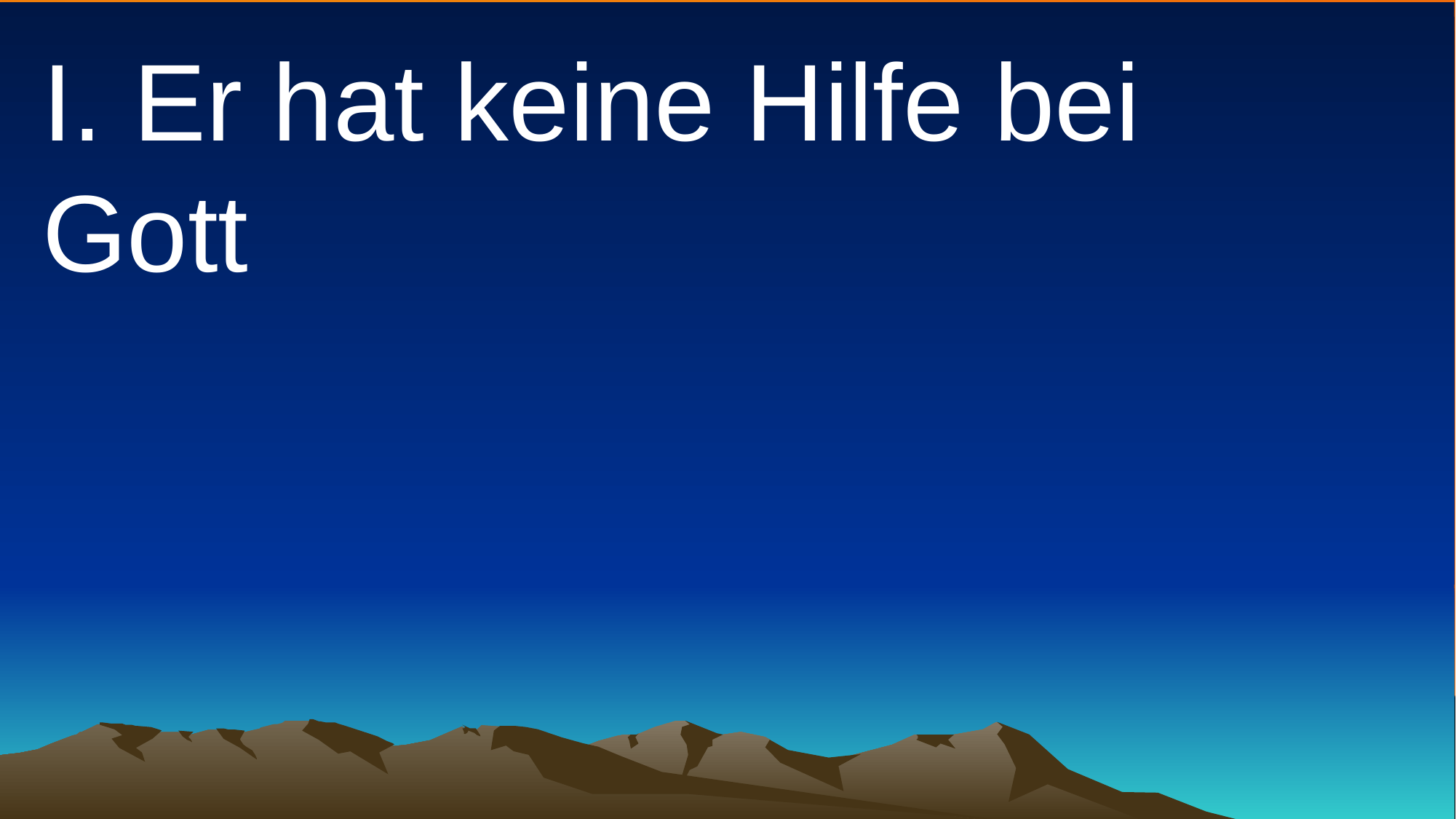

# I. Er hat keine Hilfe bei Gott